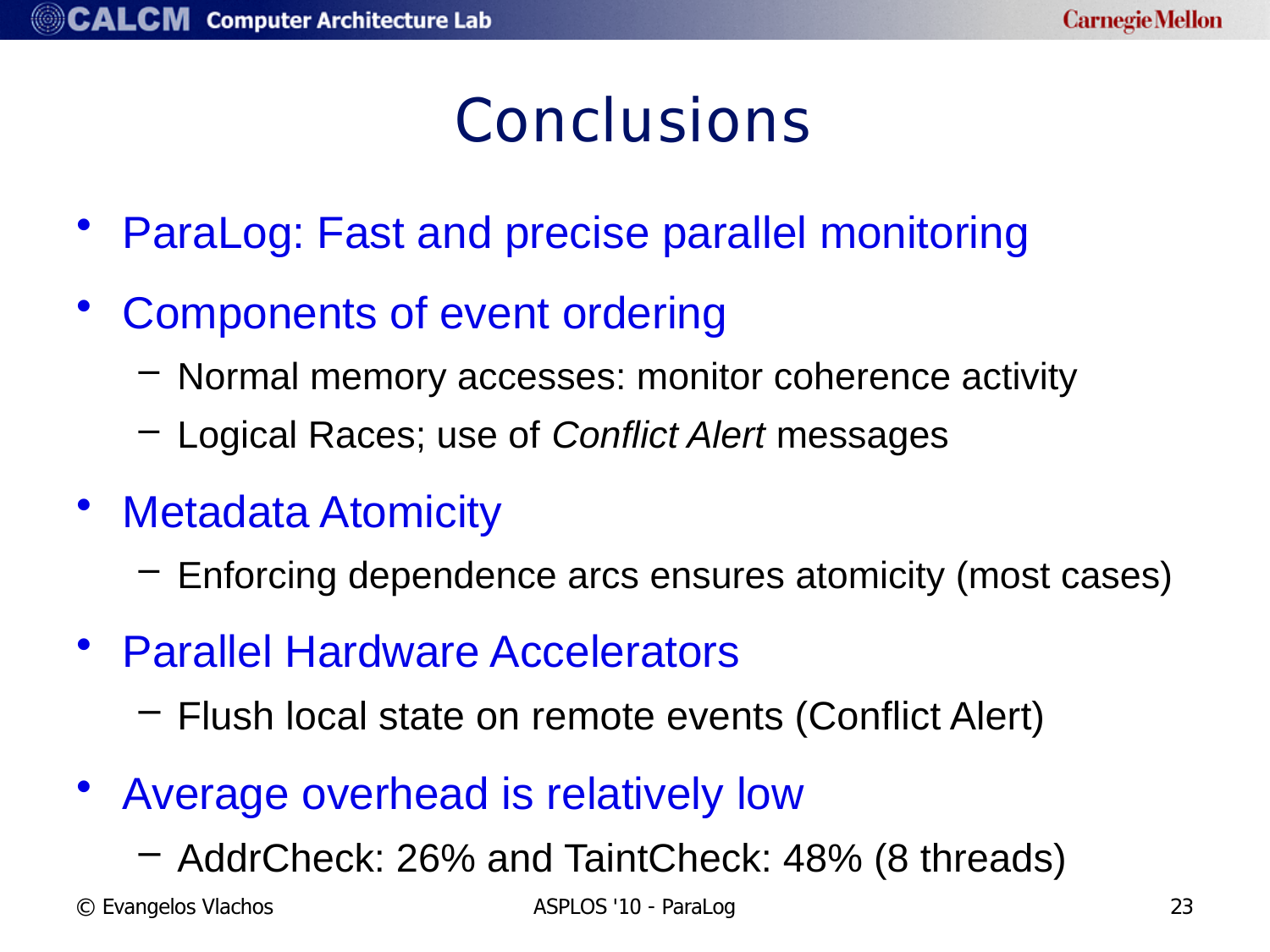

# Conclusions
ParaLog: Fast and precise parallel monitoring
Components of event ordering
Normal memory accesses: monitor coherence activity
Logical Races; use of Conflict Alert messages
Metadata Atomicity
Enforcing dependence arcs ensures atomicity (most cases)
Parallel Hardware Accelerators
Flush local state on remote events (Conflict Alert)
Average overhead is relatively low
AddrCheck: 26% and TaintCheck: 48% (8 threads)
© Evangelos Vlachos
ASPLOS '10 - ParaLog
23